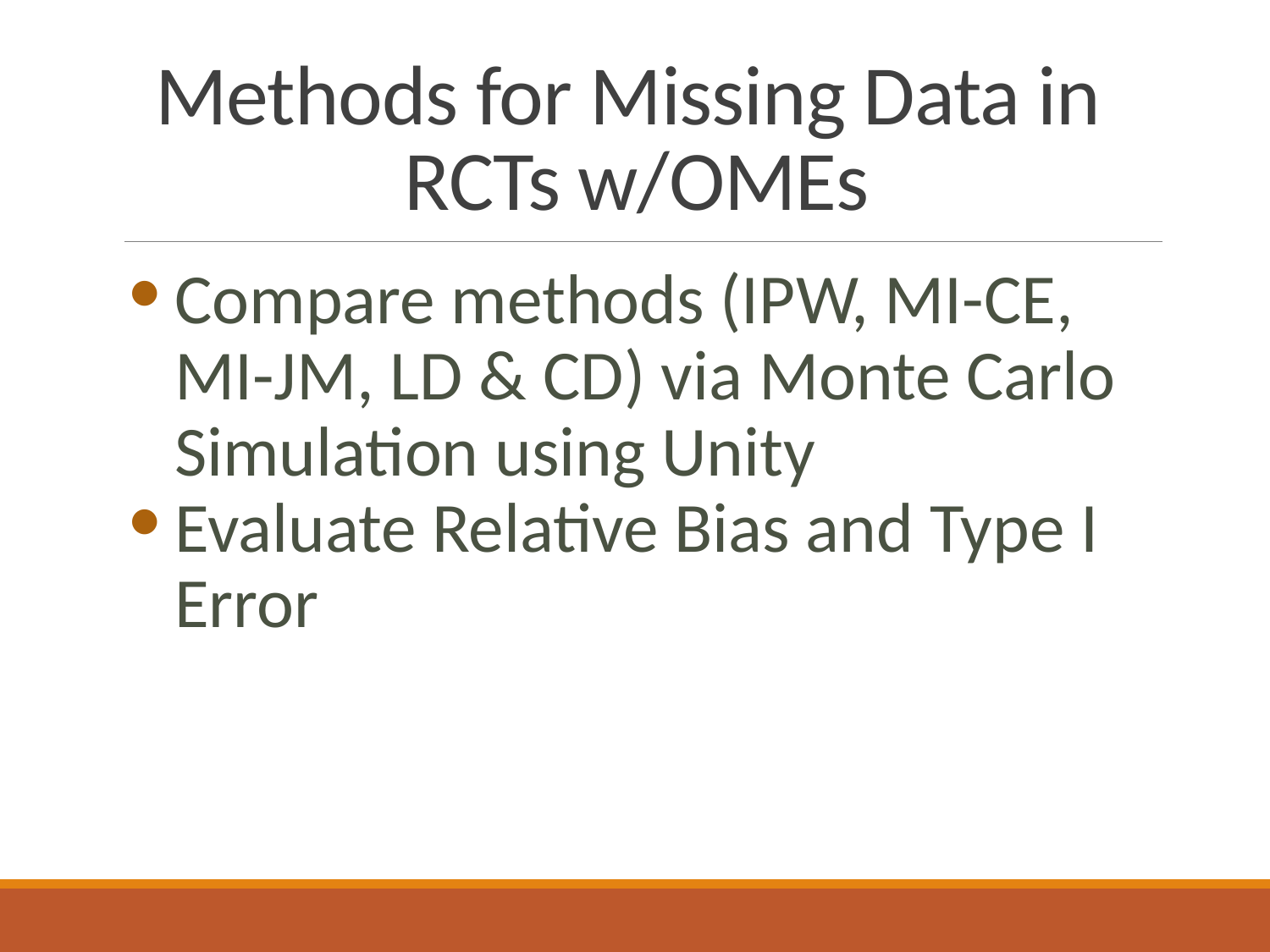

# Methods for Missing Data in RCTs w/OMEs
Compare methods (IPW, MI-CE, MI-JM, LD & CD) via Monte Carlo Simulation using Unity
Evaluate Relative Bias and Type I Error